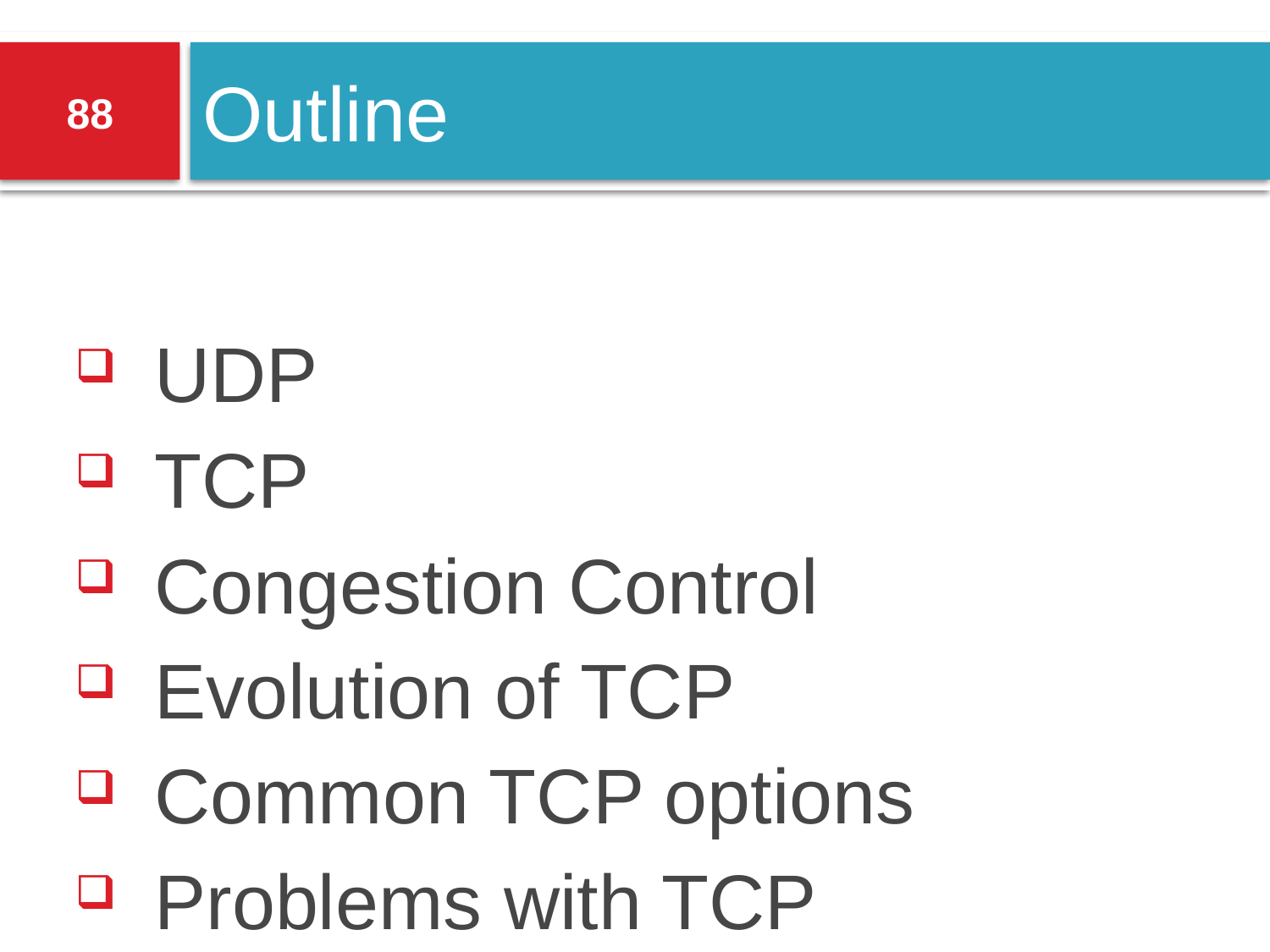

# Outline
88
UDP
TCP
Congestion Control
Evolution of TCP
Common TCP options
Problems with TCP